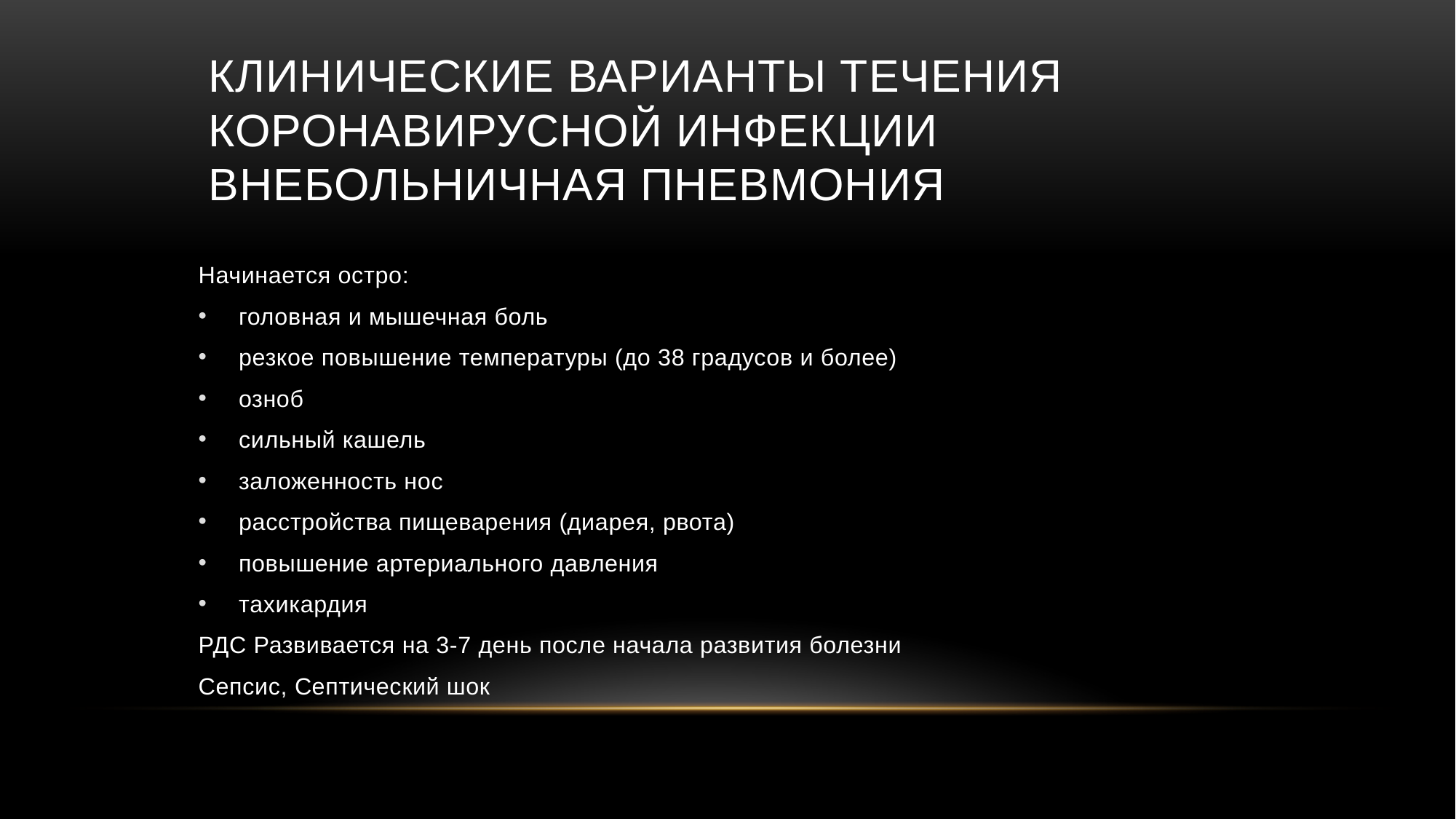

# Клинические варианты течения коронавирусной инфекции Внебольничная пневмония
Начинается остро:
головная и мышечная боль
резкое повышение температуры (до 38 градусов и более)
озноб
сильный кашель
заложенность нос
расстройства пищеварения (диарея, рвота)
повышение артериального давления
тахикардия
РДС Развивается на 3-7 день после начала развития болезни
Сепсис, Септический шок